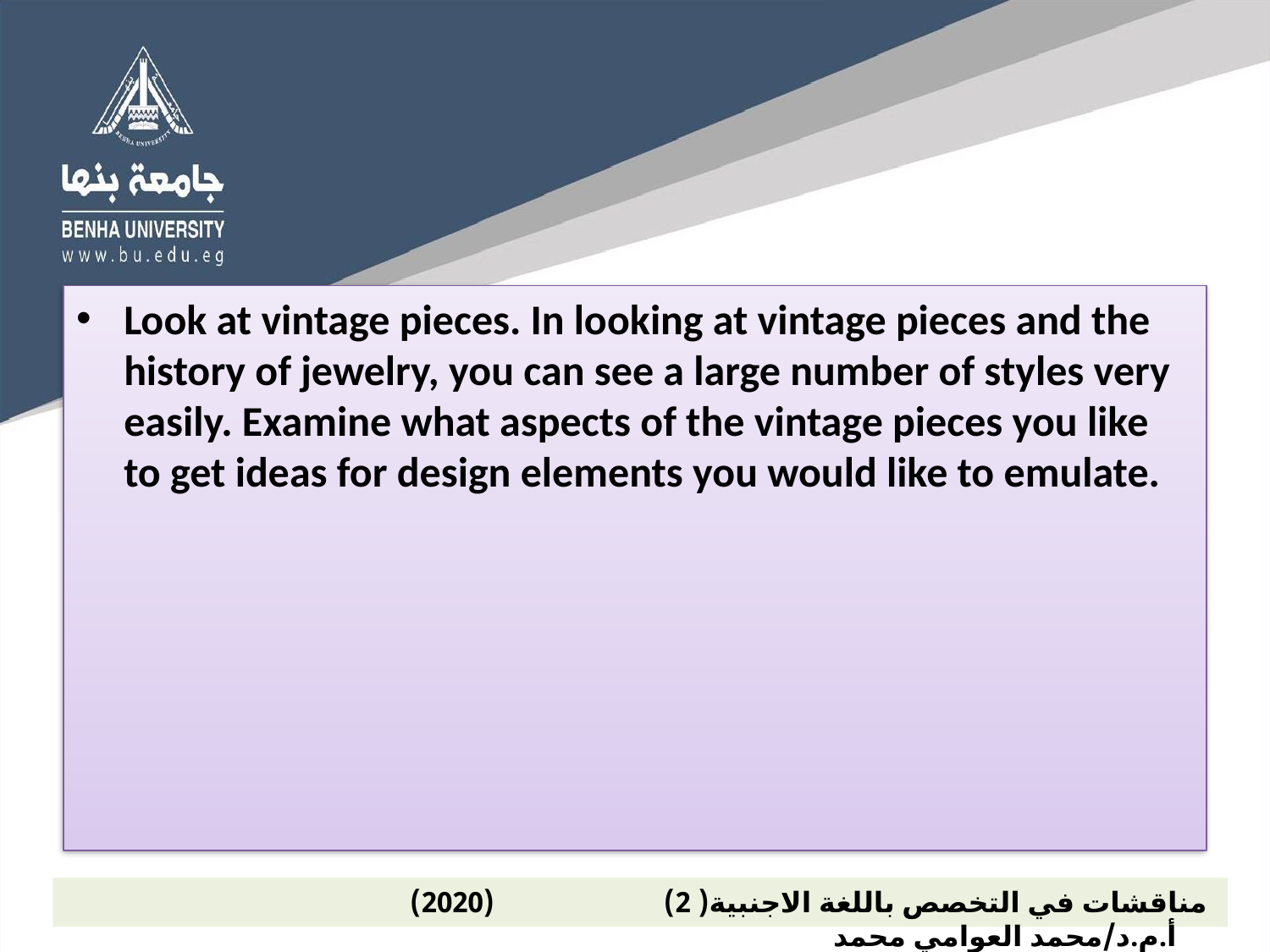

Look at vintage pieces. In looking at vintage pieces and the history of jewelry, you can see a large number of styles very easily. Examine what aspects of the vintage pieces you like to get ideas for design elements you would like to emulate.

 مناقشات في التخصص باللغة الاجنبية( 2)                       (2020)                               أ.م.د/محمد العوامي محمد